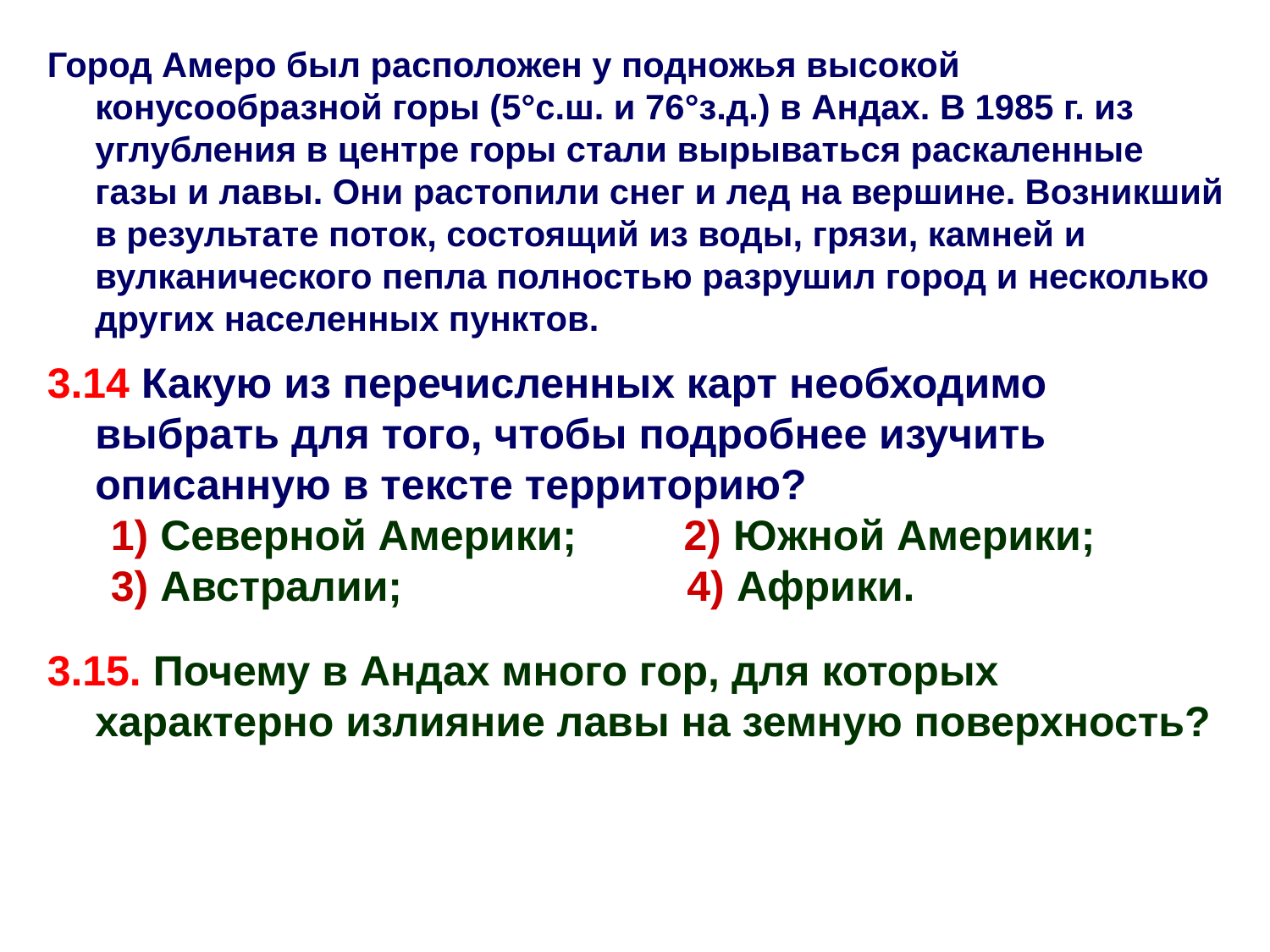

Город Амеро был расположен у подножья высокой конусообразной горы (5°с.ш. и 76°з.д.) в Андах. В 1985 г. из углубления в центре горы стали вырываться раскаленные газы и лавы. Они растопили снег и лед на вершине. Возникший в результате поток, состоящий из воды, грязи, камней и вулканического пепла полностью разрушил город и несколько других населенных пунктов.

3.14 Какую из перечисленных карт необходимо выбрать для того, чтобы подробнее изучить описанную в тексте территорию?
1) Северной Америки;         2) Южной Америки;
3) Австралии;                        4) Африки.

3.15. Почему в Андах много гор, для которых характерно излияние лавы на земную поверхность?

Тут проходит граница между литосферными плитами.
2